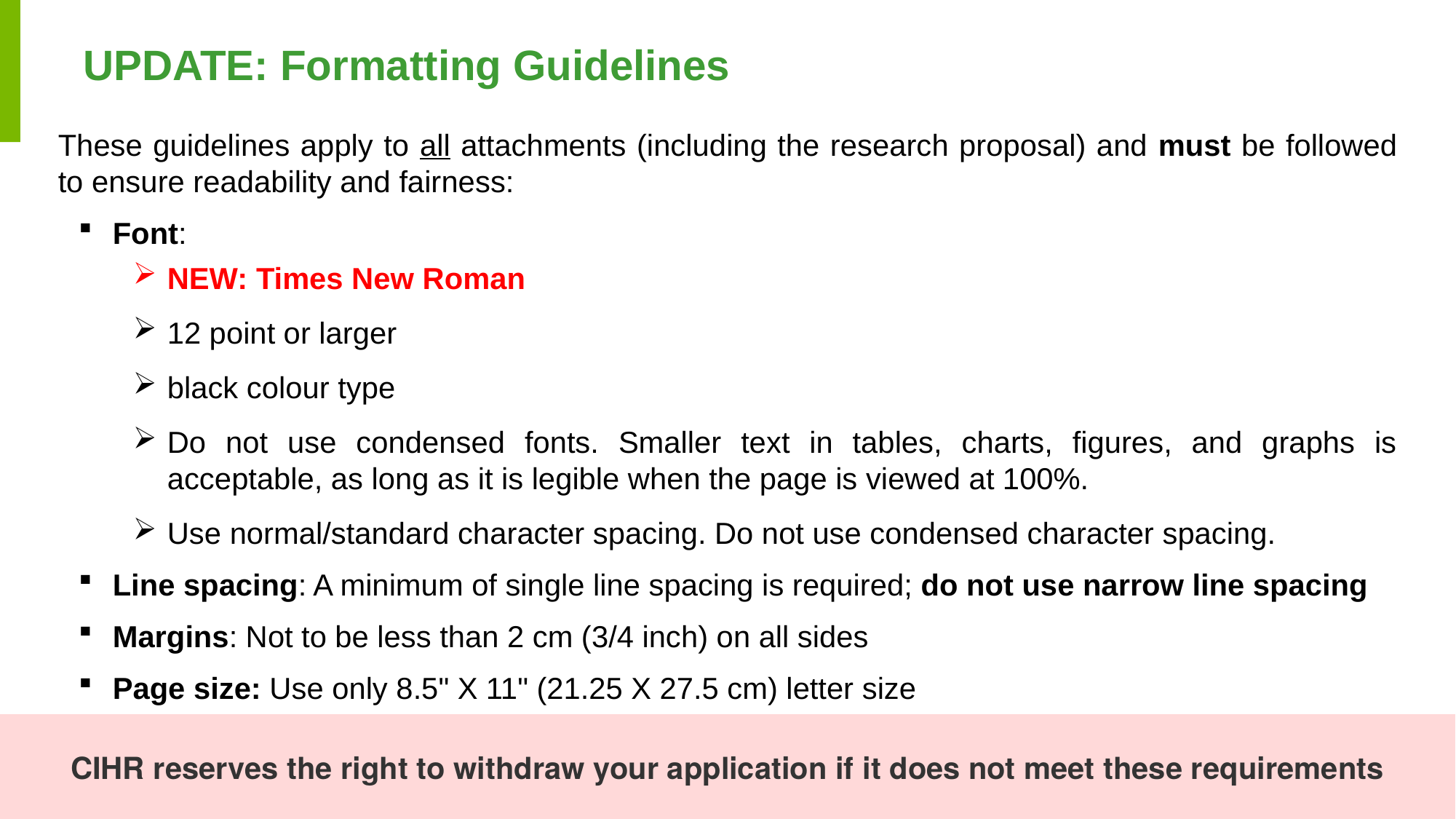

# UPDATE: Formatting Guidelines
These guidelines apply to all attachments (including the research proposal) and must be followed to ensure readability and fairness:
Font:
NEW: Times New Roman
12 point or larger
black colour type
Do not use condensed fonts. Smaller text in tables, charts, figures, and graphs is acceptable, as long as it is legible when the page is viewed at 100%.
Use normal/standard character spacing. Do not use condensed character spacing.
Line spacing: A minimum of single line spacing is required; do not use narrow line spacing
Margins: Not to be less than 2 cm (3/4 inch) on all sides
Page size: Use only 8.5" X 11" (21.25 X 27.5 cm) letter size
CIHR reserves the right to withdraw your application if it does not meet these requirements